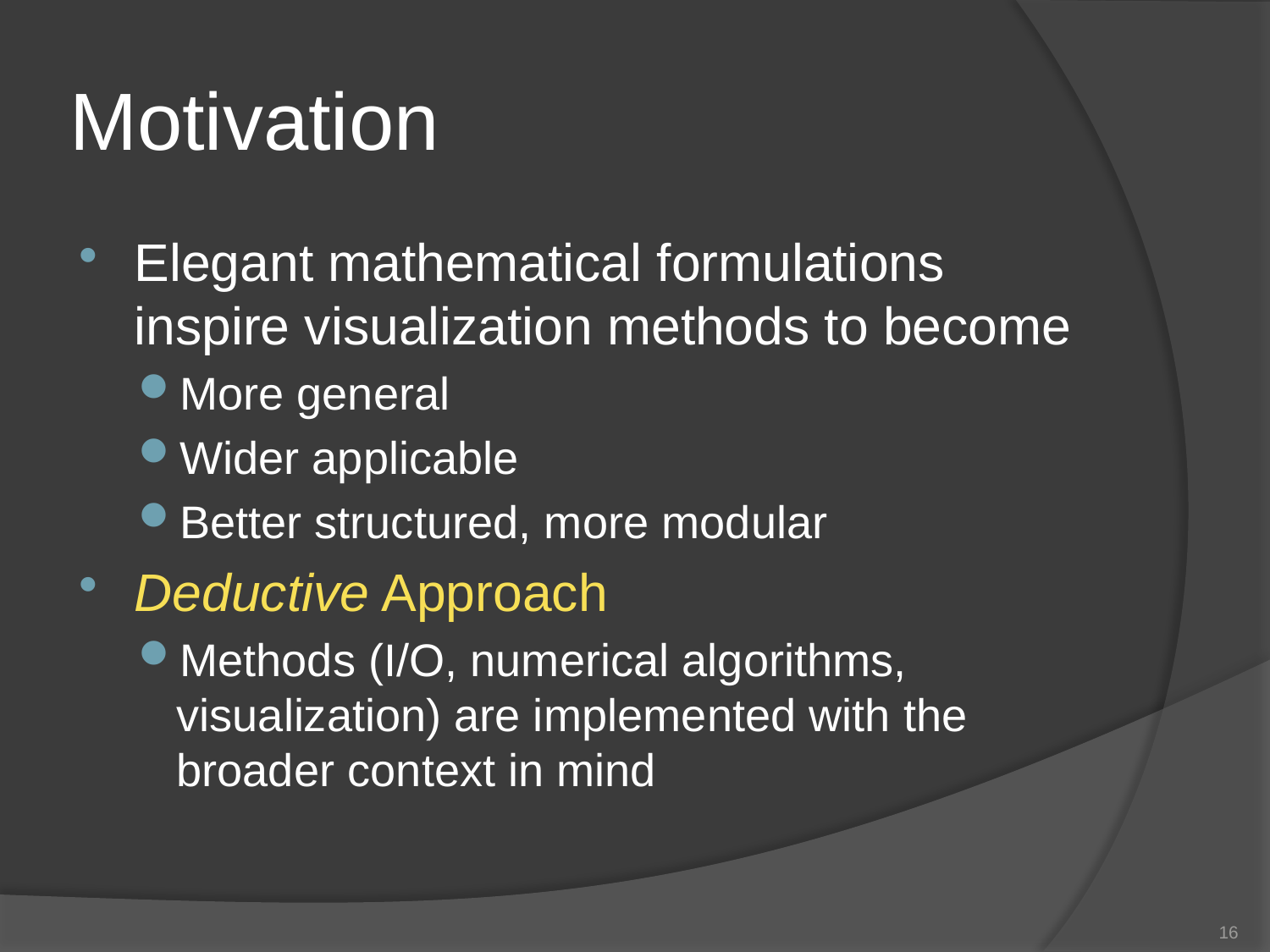

# Motivation
Elegant mathematical formulations inspire visualization methods to become
More general
Wider applicable
Better structured, more modular
Deductive Approach
Methods (I/O, numerical algorithms, visualization) are implemented with the broader context in mind

16